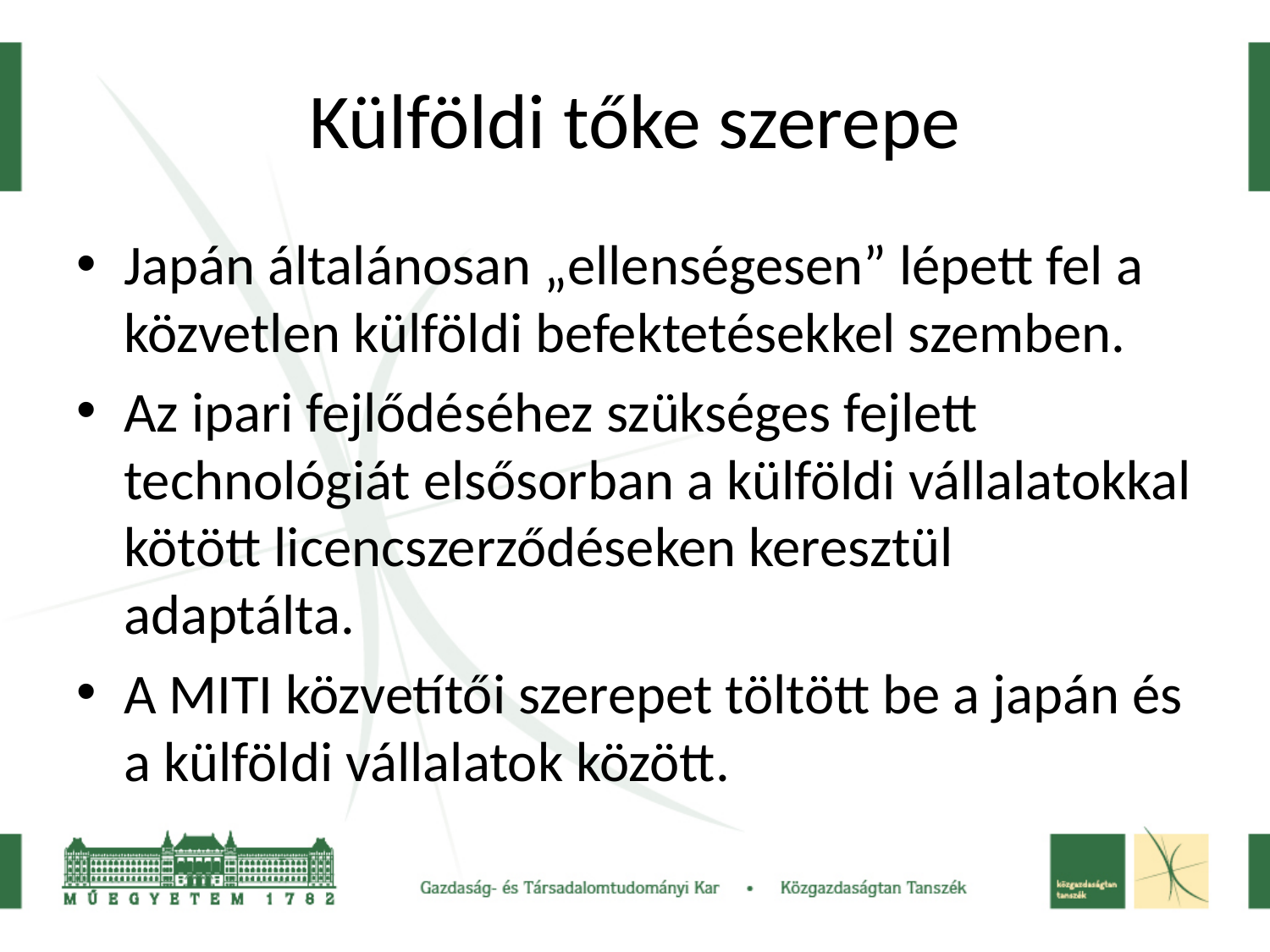

# Külföldi tőke szerepe
Japán általánosan „ellenségesen” lépett fel a közvetlen külföldi befektetésekkel szemben.
Az ipari fejlődéséhez szükséges fejlett technológiát elsősorban a külföldi vállalatokkal kötött licencszerződéseken keresztül adaptálta.
A MITI közvetítői szerepet töltött be a japán és a külföldi vállalatok között.